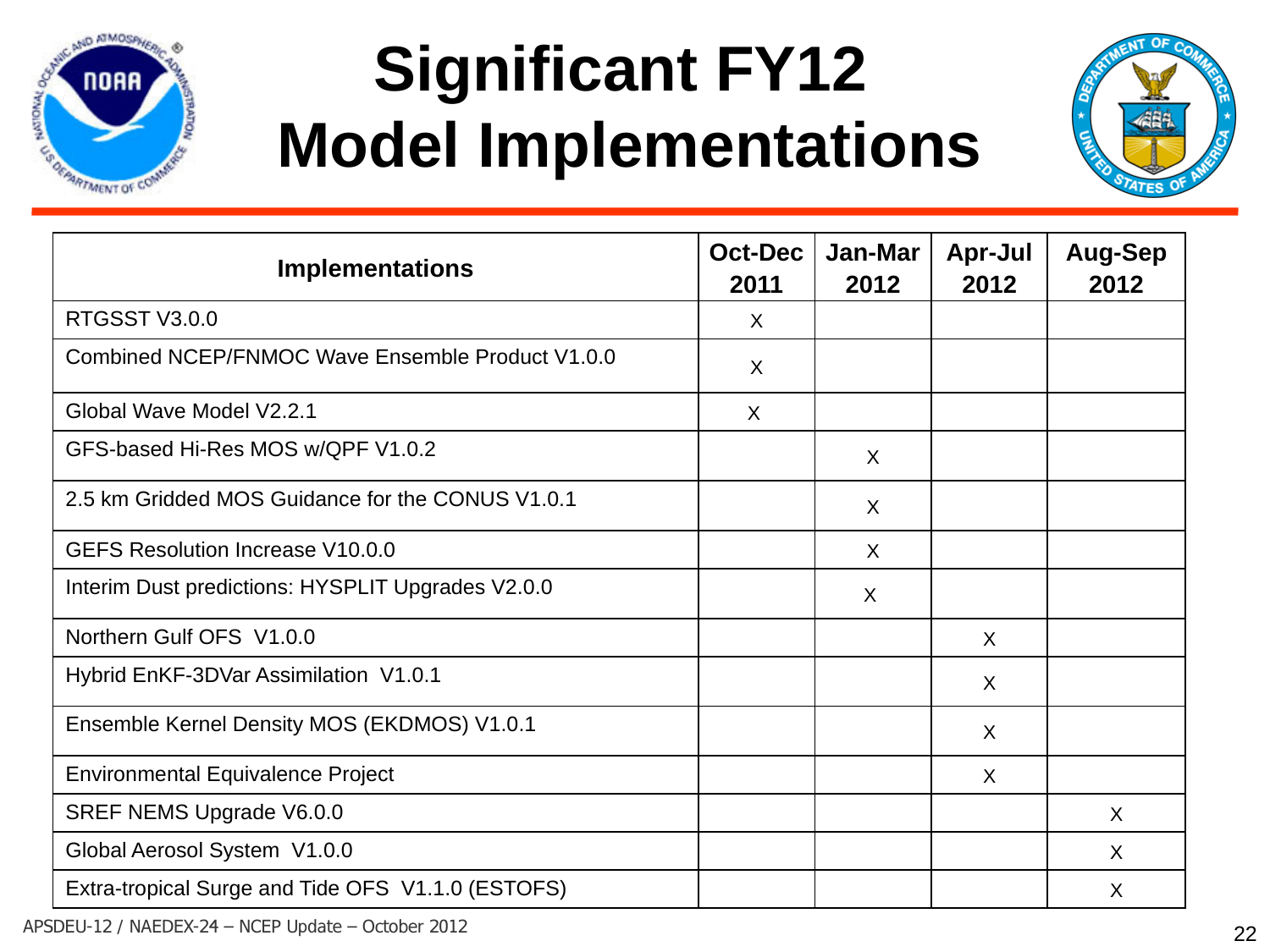

Significant FY12
Model Implementations
| Implementations | Oct-Dec 2011 | Jan-Mar 2012 | Apr-Jul 2012 | Aug-Sep 2012 |
| --- | --- | --- | --- | --- |
| RTGSST V3.0.0 | X |  |  |  |
| Combined NCEP/FNMOC Wave Ensemble Product V1.0.0 | X |  |  |  |
| Global Wave Model V2.2.1 | X |  |  |  |
| GFS-based Hi-Res MOS w/QPF V1.0.2 |  | X |  |  |
| 2.5 km Gridded MOS Guidance for the CONUS V1.0.1 |  | X |  |  |
| GEFS Resolution Increase V10.0.0 |  | X |  |  |
| Interim Dust predictions: HYSPLIT Upgrades V2.0.0 |  | X |  |  |
| Northern Gulf OFS V1.0.0 |  |  | X |  |
| Hybrid EnKF-3DVar Assimilation V1.0.1 |  |  | X |  |
| Ensemble Kernel Density MOS (EKDMOS) V1.0.1 |  |  | X |  |
| Environmental Equivalence Project |  |  | X |  |
| SREF NEMS Upgrade V6.0.0 |  |  |  | X |
| Global Aerosol System V1.0.0 |  |  |  | X |
| Extra-tropical Surge and Tide OFS V1.1.0 (ESTOFS) |  |  |  | X |
22
APSDEU-12 / NAEDEX-24 – NCEP Update – October 2012